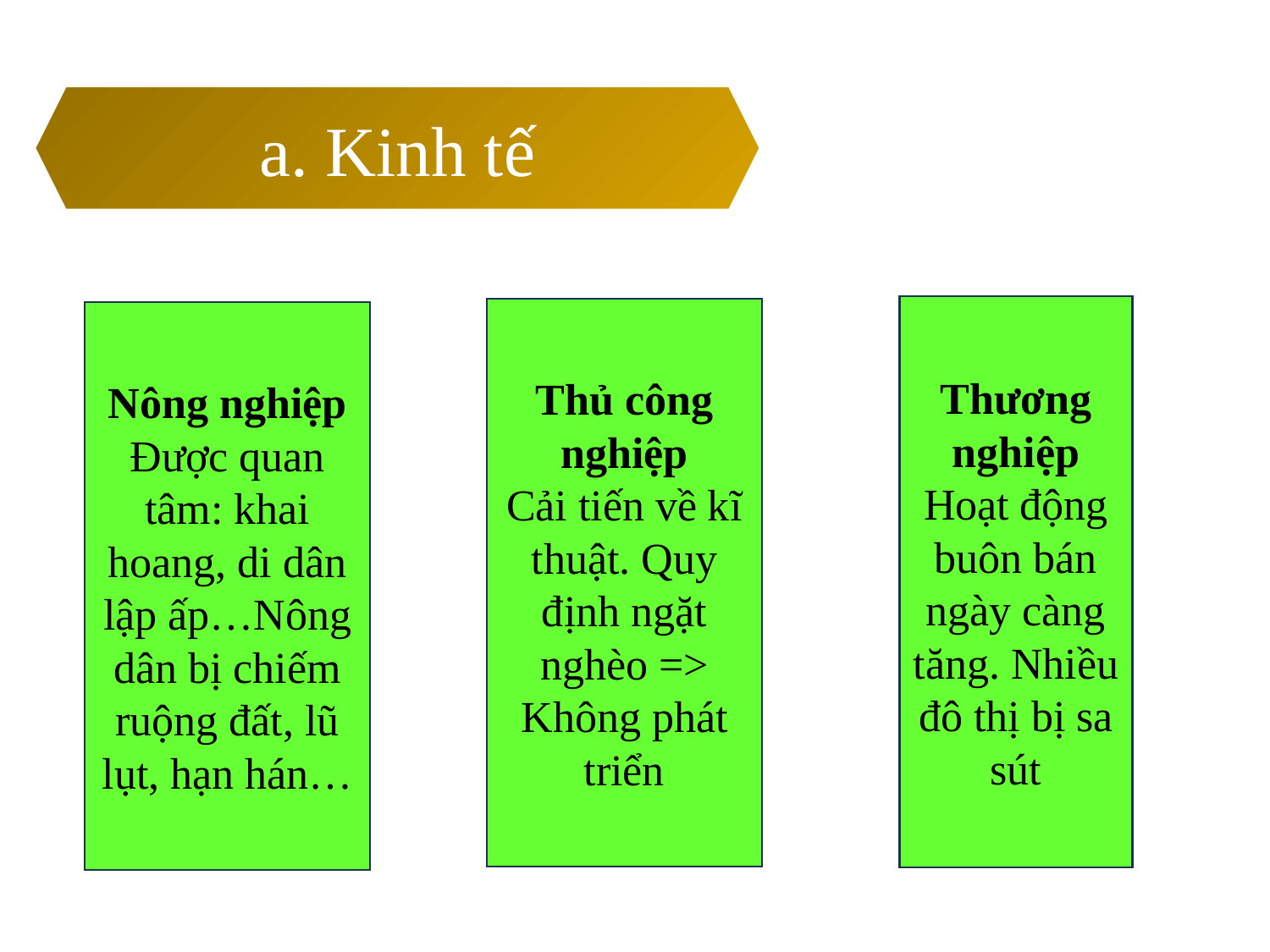

a. Kinh tế
Thương nghiệp
Hoạt động buôn bán ngày càng tăng. Nhiều đô thị bị sa sút
Thủ công nghiệp
Cải tiến về kĩ thuật. Quy định ngặt nghèo => Không phát triển
Nông nghiệp
Được quan tâm: khai hoang, di dân lập ấp…Nông dân bị chiếm ruộng đất, lũ lụt, hạn hán…